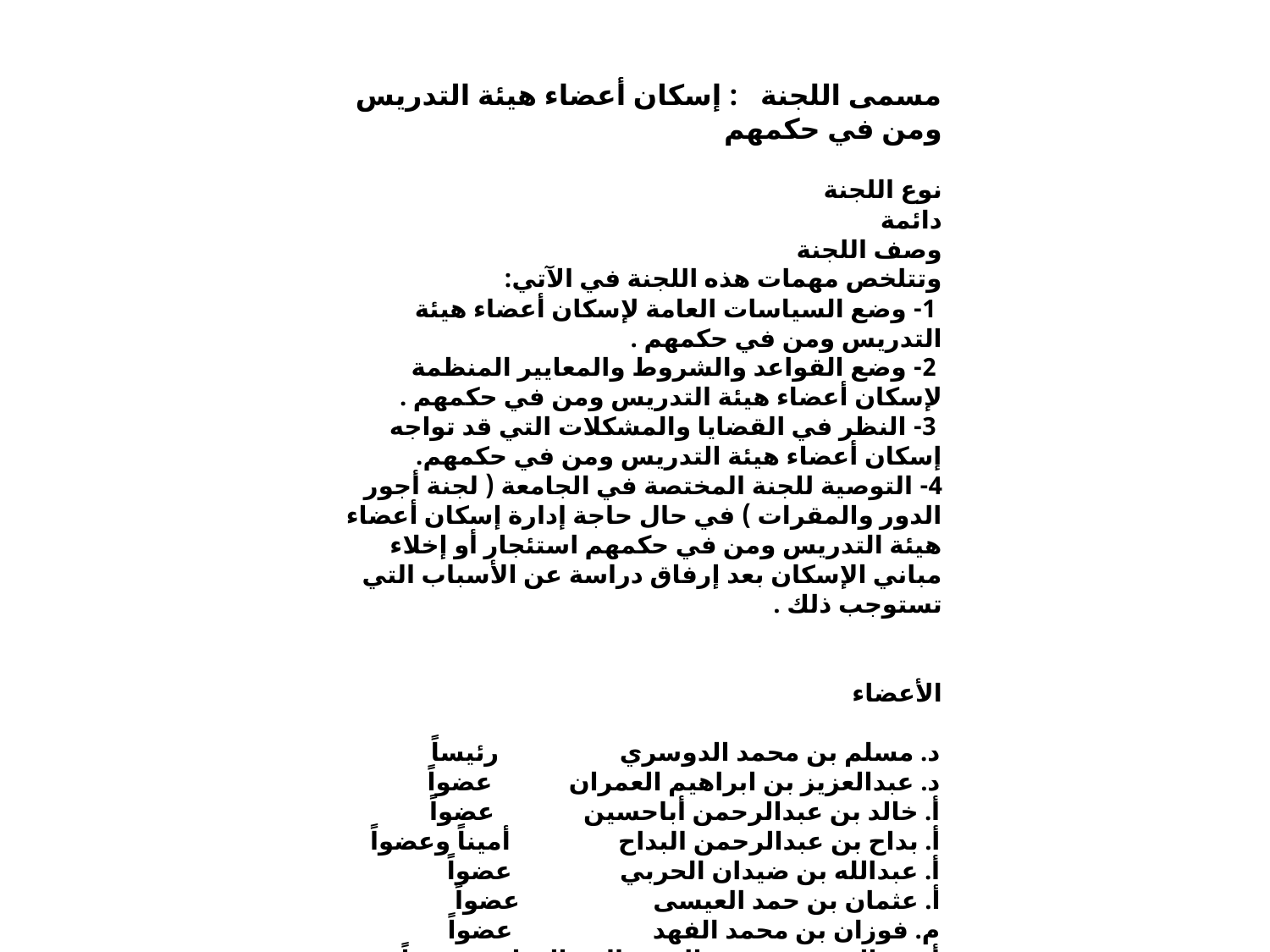

مسمى اللجنة   : إسكان أعضاء هيئة التدريس ومن في حكمهم

نوع اللجنة
دائمة
وصف اللجنة
وتتلخص مهمات هذه اللجنة في الآتي:
 1- وضع السياسات العامة لإسكان أعضاء هيئة التدريس ومن في حكمهم .
 2- وضع القواعد والشروط والمعايير المنظمة لإسكان أعضاء هيئة التدريس ومن في حكمهم .
 3- النظر في القضايا والمشكلات التي قد تواجه إسكان أعضاء هيئة التدريس ومن في حكمهم.
4- التوصية للجنة المختصة في الجامعة ( لجنة أجور الدور والمقرات ) في حال حاجة إدارة إسكان أعضاء هيئة التدريس ومن في حكمهم استئجار أو إخلاء مباني الإسكان بعد إرفاق دراسة عن الأسباب التي تستوجب ذلك .

الأعضاء

د. مسلم بن محمد الدوسري                   رئيساً
د. عبدالعزيز بن ابراهيم العمران            عضواً
أ. خالد بن عبدالرحمن أباحسين              عضواً
أ. بداح بن عبدالرحمن البداح                 أميناً وعضواً
أ. عبدالله بن ضيدان الحربي                 عضواً
أ. عثمان بن حمد العيسى                     عضواً
م. فوزان بن محمد الفهد                      عضواً
أ. عبدالرحمن بن عبدالعزيز العبدالجبار     عضواً
أ.أحمد بن عبدالعزيز الموسى                عضواً
أ.صالح سليمان الخنيني                      أميناً مساعداً